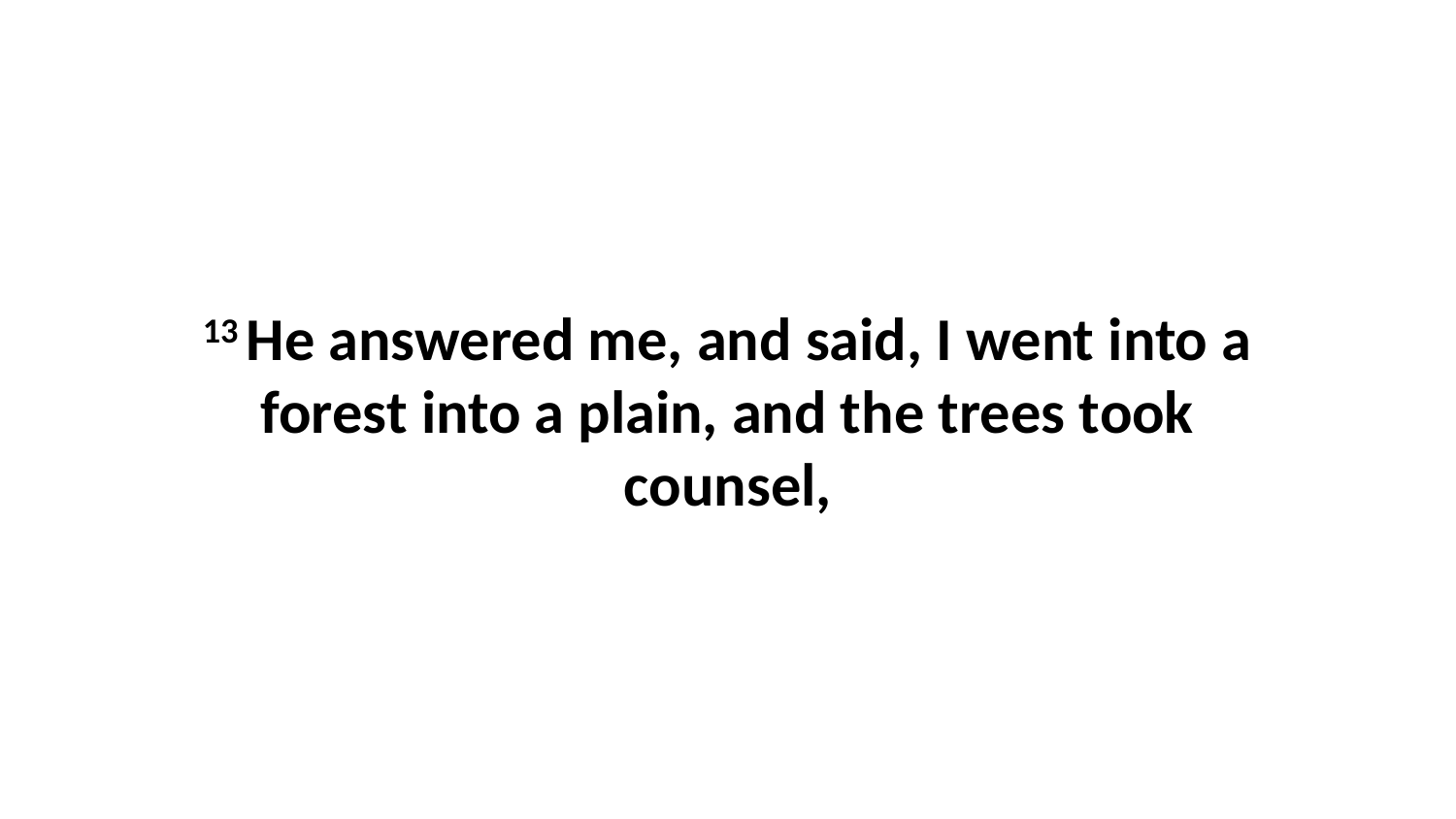

13 He answered me, and said, I went into a forest into a plain, and the trees took counsel,